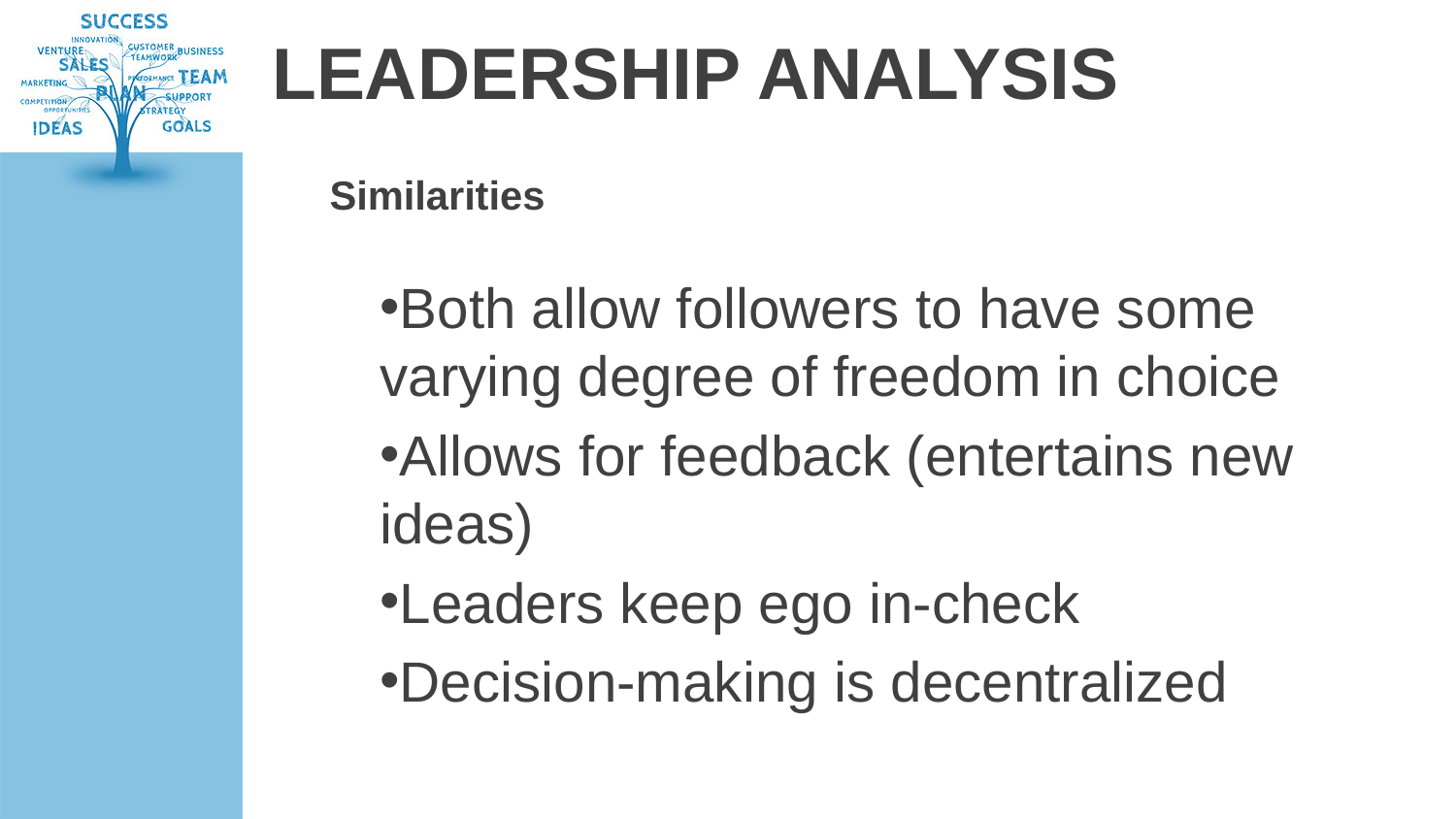

# LEADERSHIP ANALYSIS
Similarities
Both allow followers to have some varying degree of freedom in choice
Allows for feedback (entertains new ideas)
Leaders keep ego in-check
Decision-making is decentralized